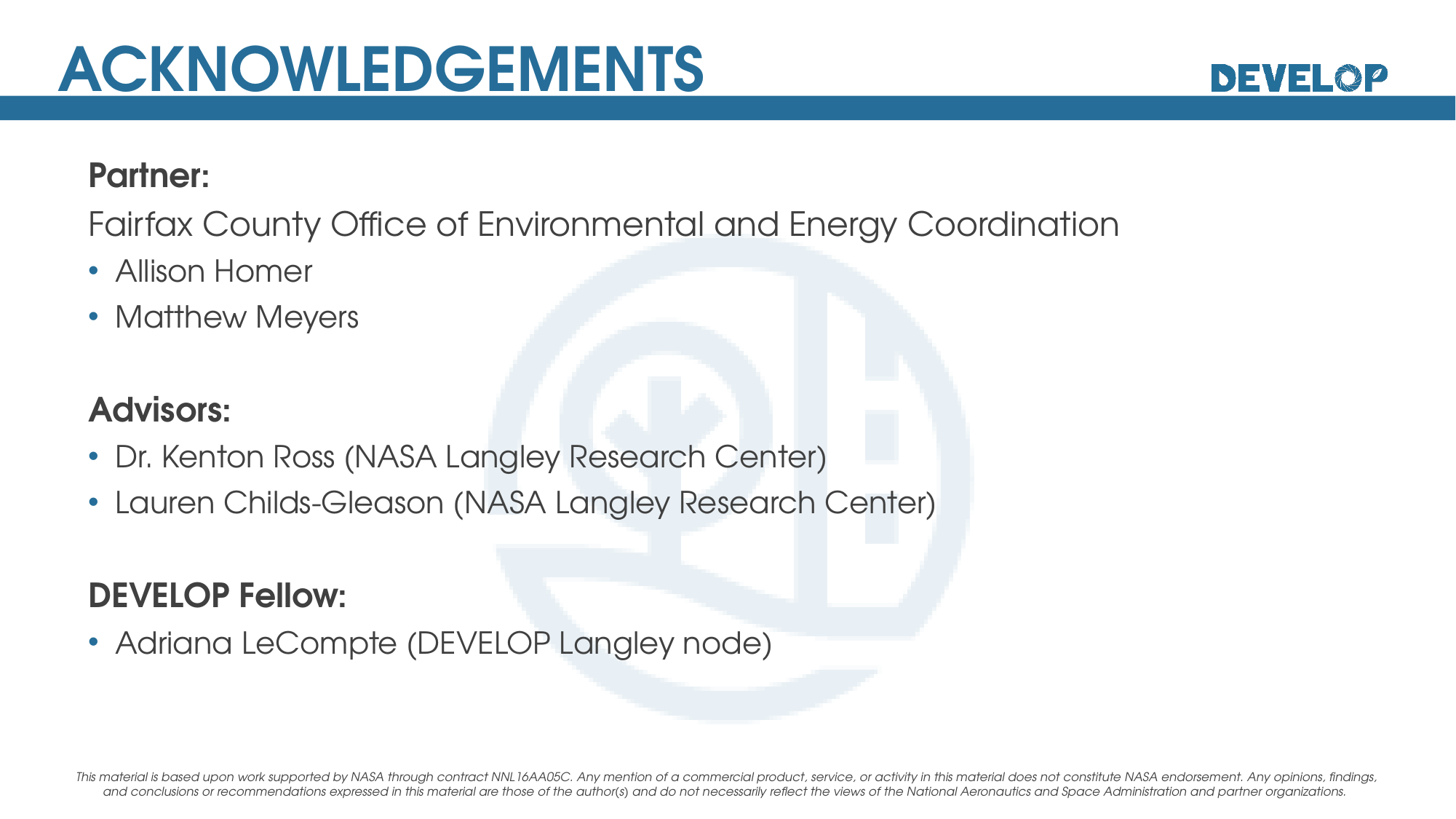

Partner:
Fairfax County Office of Environmental and Energy Coordination
Allison Homer
Matthew Meyers

Advisors:
Dr. Kenton Ross (NASA Langley Research Center)
Lauren Childs-Gleason (NASA Langley Research Center)

DEVELOP Fellow:
Adriana LeCompte (DEVELOP Langley node)